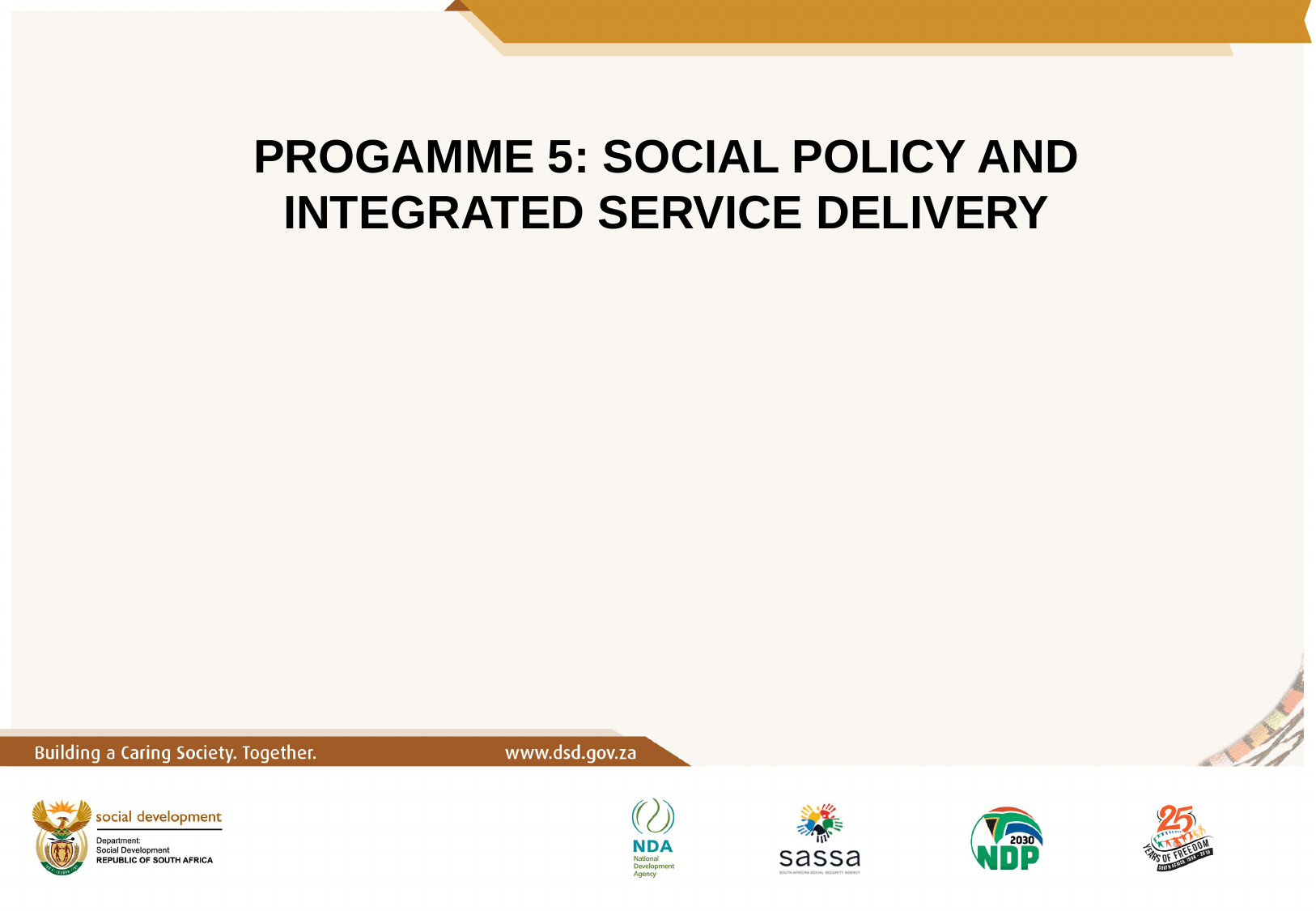

# PROGAMME 5: SOCIAL POLICY AND INTEGRATED SERVICE DELIVERY